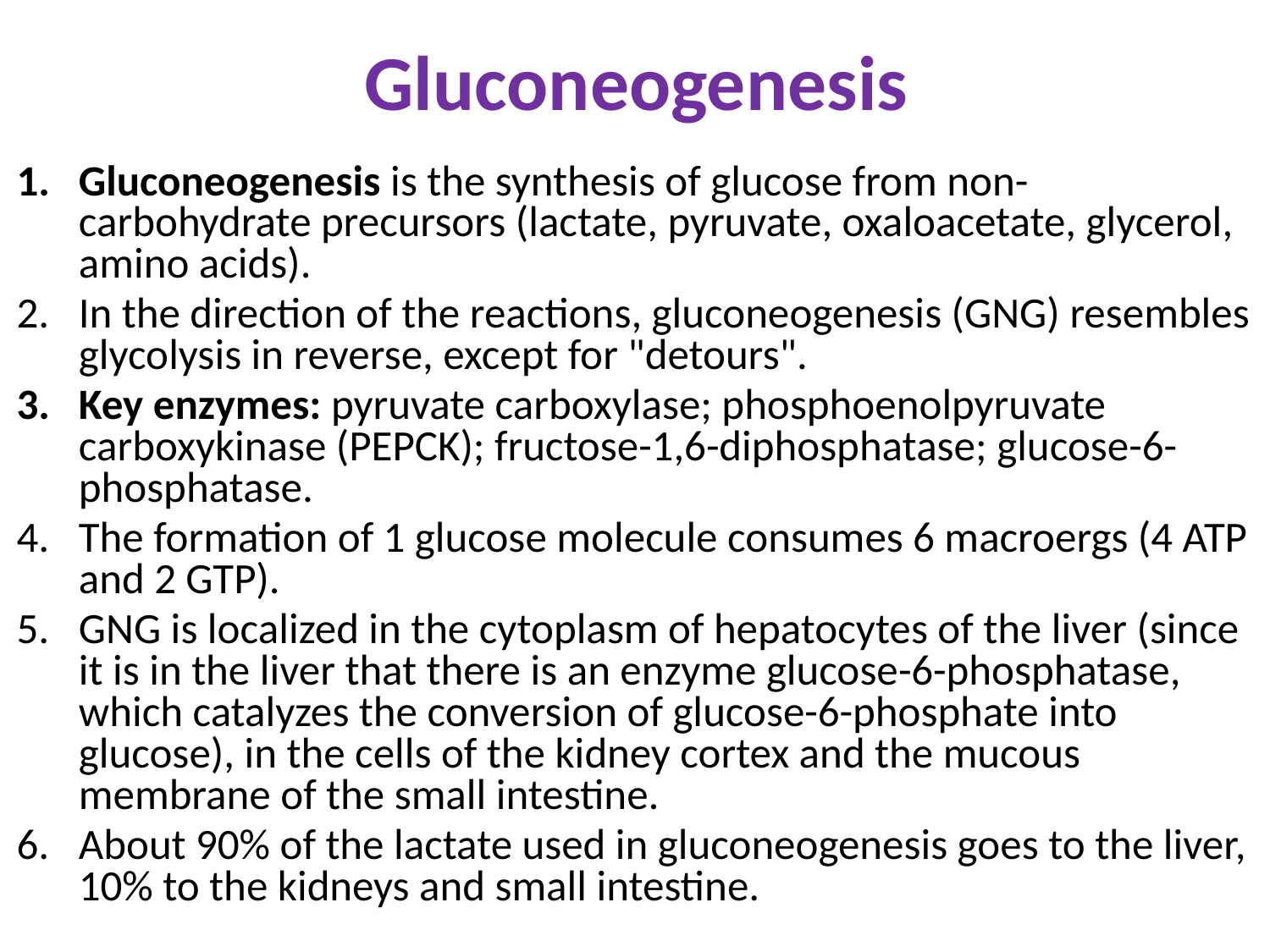

# Gluconeogenesis
Gluconeogenesis is the synthesis of glucose from non-carbohydrate precursors (lactate, pyruvate, oxaloacetate, glycerol, amino acids).
In the direction of the reactions, gluconeogenesis (GNG) resembles glycolysis in reverse, except for "detours".
Key enzymes: pyruvate carboxylase; phosphoenolpyruvate carboxykinase (PEPCK); fructose-1,6-diphosphatase; glucose-6-phosphatase.
The formation of 1 glucose molecule consumes 6 macroergs (4 ATP and 2 GTP).
GNG is localized in the cytoplasm of hepatocytes of the liver (since it is in the liver that there is an enzyme glucose-6-phosphatase, which catalyzes the conversion of glucose-6-phosphate into glucose), in the cells of the kidney cortex and the mucous membrane of the small intestine.
About 90% of the lactate used in gluconeogenesis goes to the liver, 10% to the kidneys and small intestine.